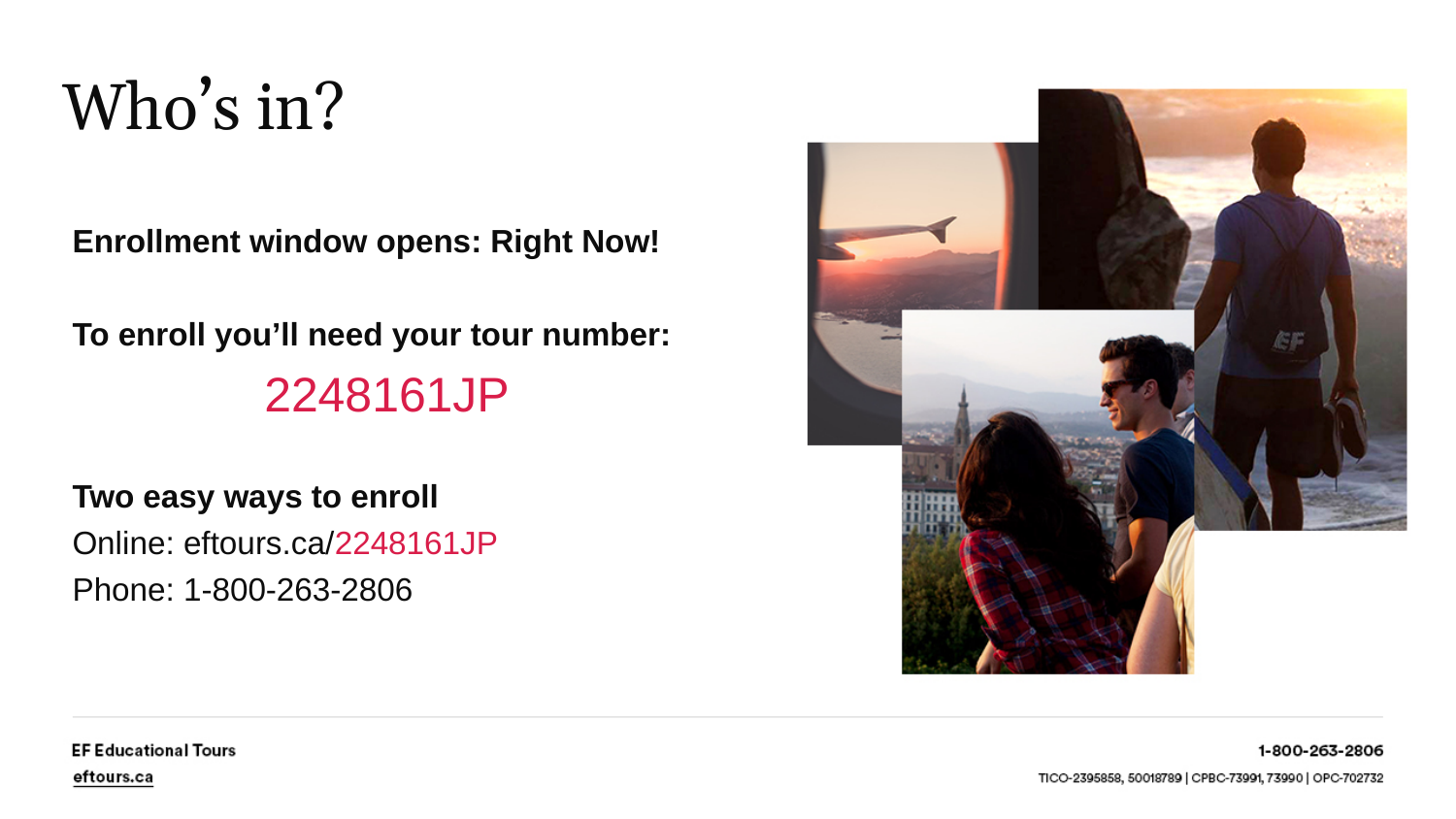

Who’s in?

Enrollment window opens: Right Now!

To enroll you’ll need your tour number:
2248161JP

Two easy ways to enroll
Online: eftours.ca/2248161JP
Phone: 1-800-263-2806